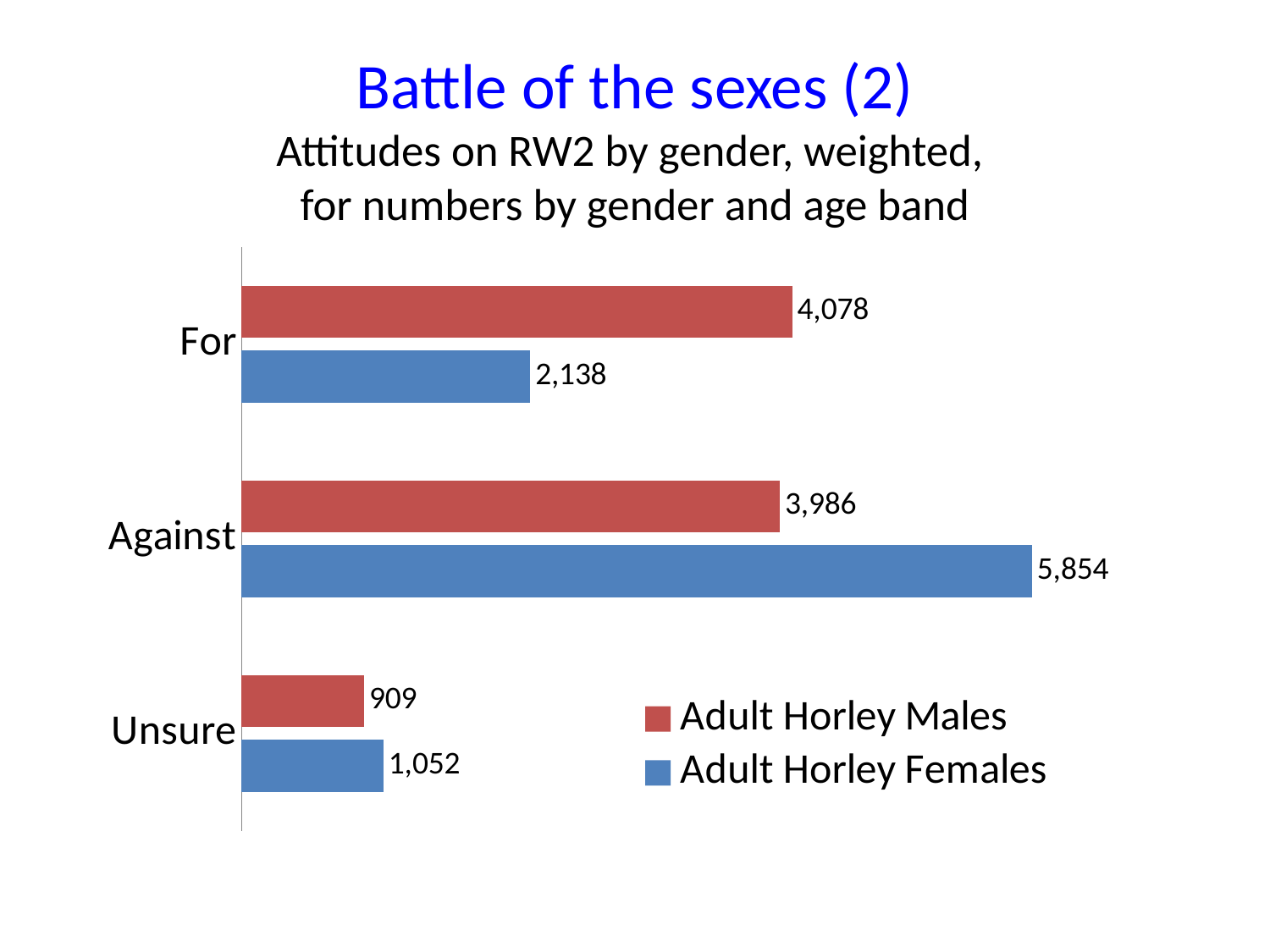

# Battle of the sexes (2) Attitudes on RW2 by gender, weighted, for numbers by gender and age band

### Chart

| Category | Adult Horley Females | Adult Horley Males |
|---|---|---|
| Unsure | 1051.5230610359285 | 908.6213557830492 |
| Against | 5853.712673331994 | 3985.925022989748 |
| For | 2137.85613010028 | 4078.361756759002 |